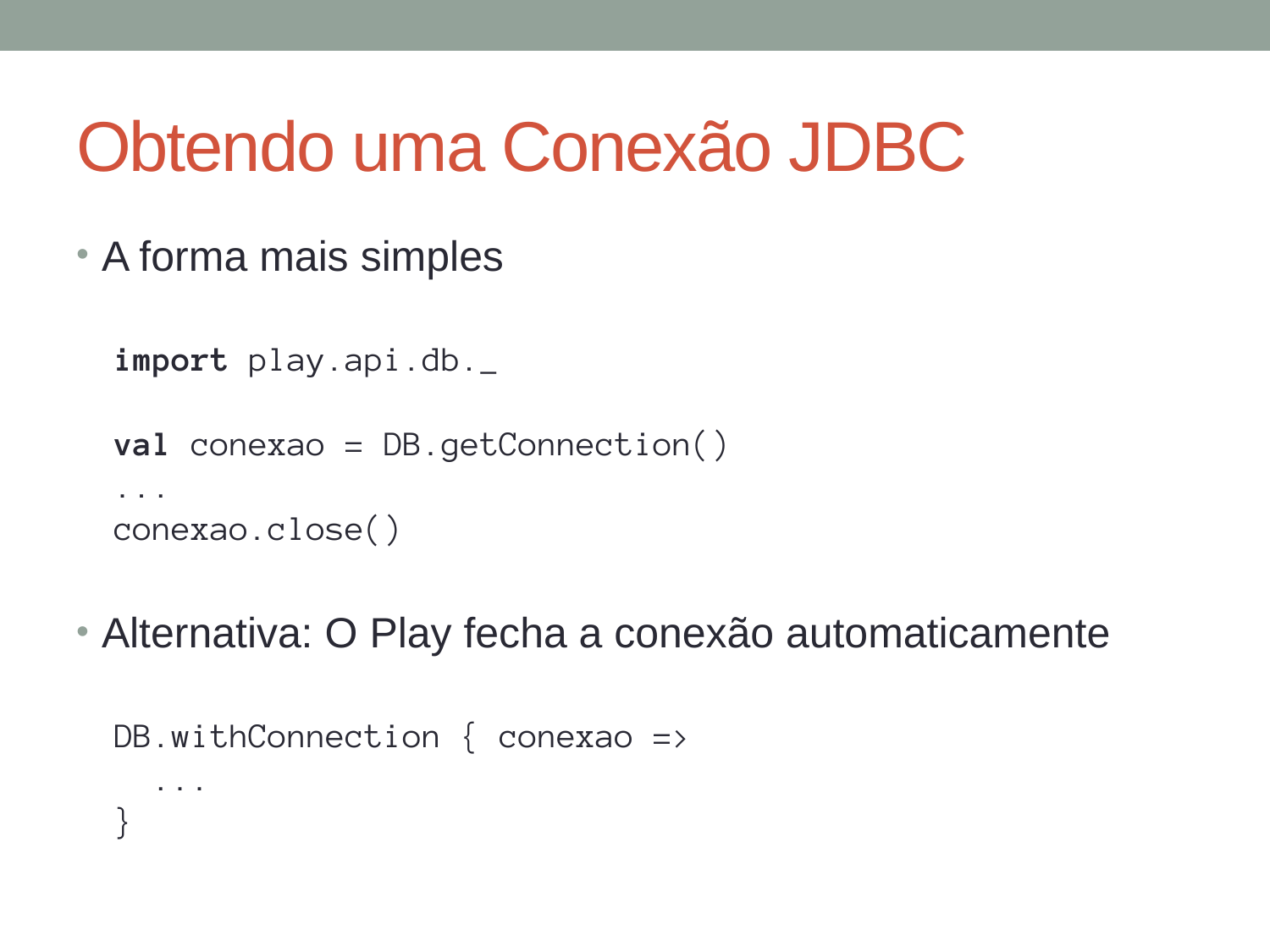

# Obtendo uma Conexão JDBC
A forma mais simples

import play.api.db._
val conexao = DB.getConnection()
...
conexao.close()

Alternativa: O Play fecha a conexão automaticamente

DB.withConnection { conexao =>
  ...
}